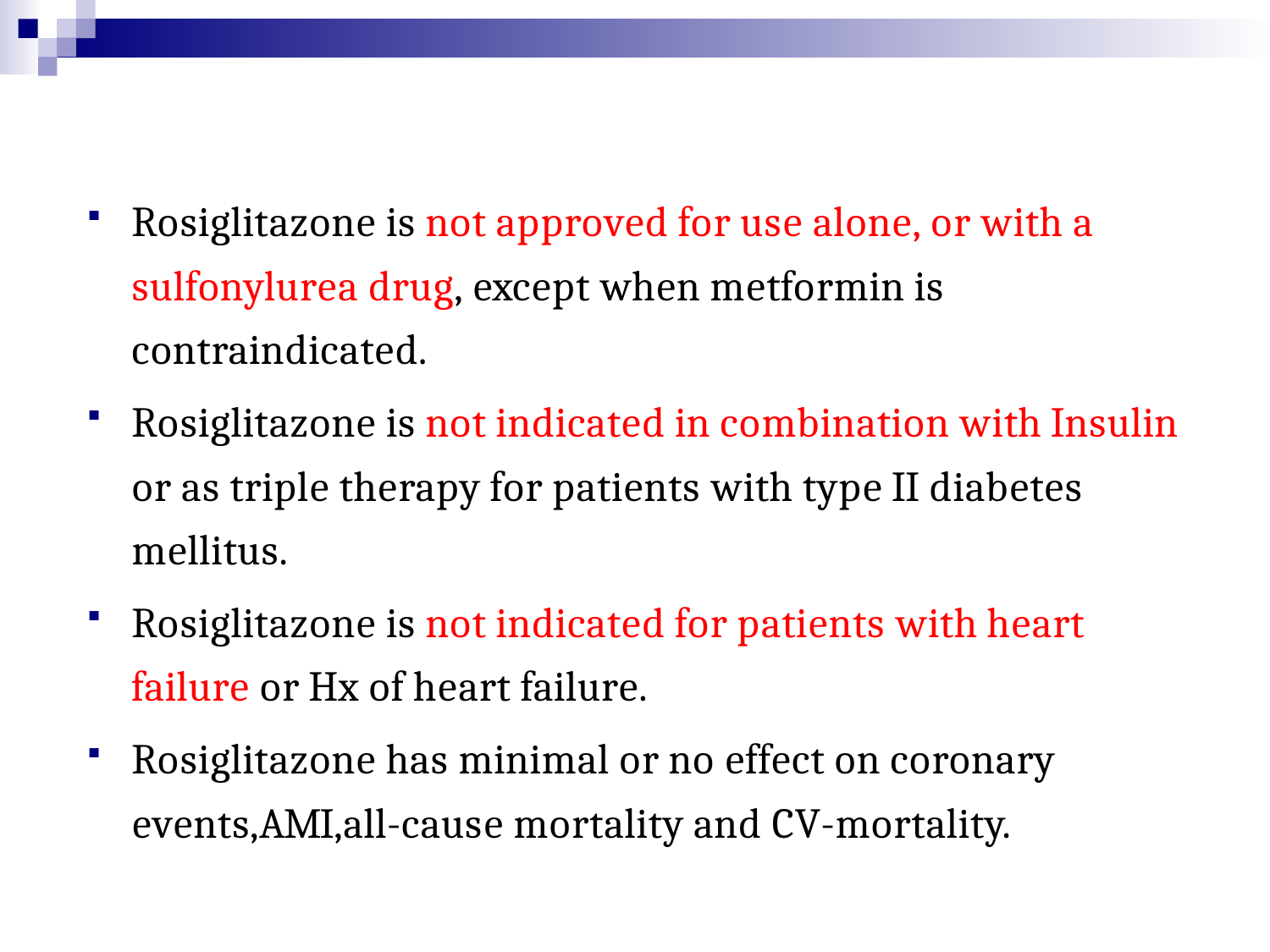

Rosiglitazone is not approved for use alone, or with a sulfonylurea drug, except when metformin is contraindicated.
Rosiglitazone is not indicated in combination with Insulin or as triple therapy for patients with type II diabetes mellitus.
Rosiglitazone is not indicated for patients with heart failure or Hx of heart failure.
Rosiglitazone has minimal or no effect on coronary events,AMI,all-cause mortality and CV-mortality.